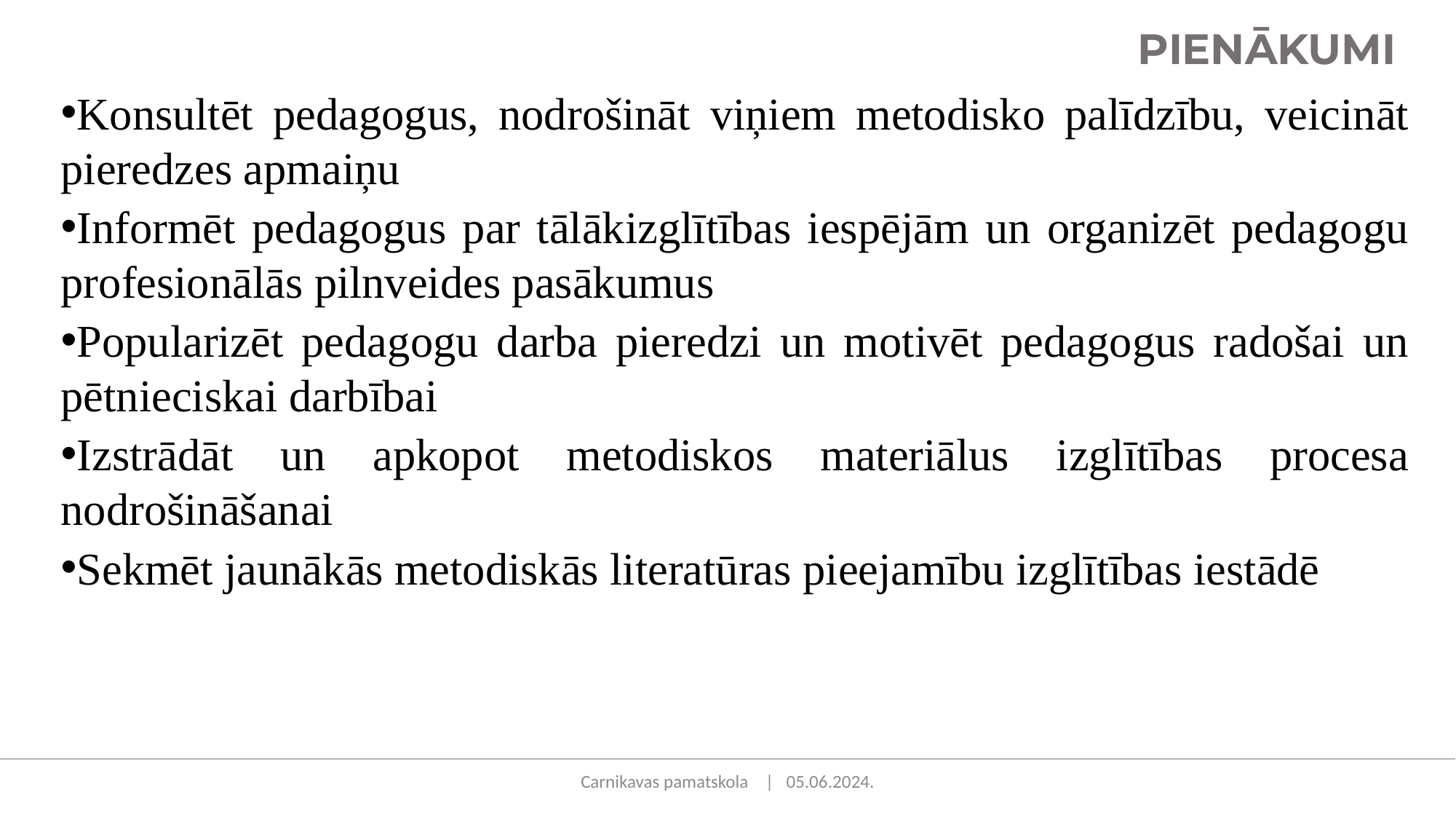

PIENĀKUMI
Konsultēt pedagogus, nodrošināt viņiem metodisko palīdzību, veicināt pieredzes apmaiņu
Informēt pedagogus par tālākizglītības iespējām un organizēt pedagogu profesionālās pilnveides pasākumus
Popularizēt pedagogu darba pieredzi un motivēt pedagogus radošai un pētnieciskai darbībai
Izstrādāt un apkopot metodiskos materiālus izglītības procesa nodrošināšanai
Sekmēt jaunākās metodiskās literatūras pieejamību izglītības iestādē
Carnikavas pamatskola    |   05.06.2024.